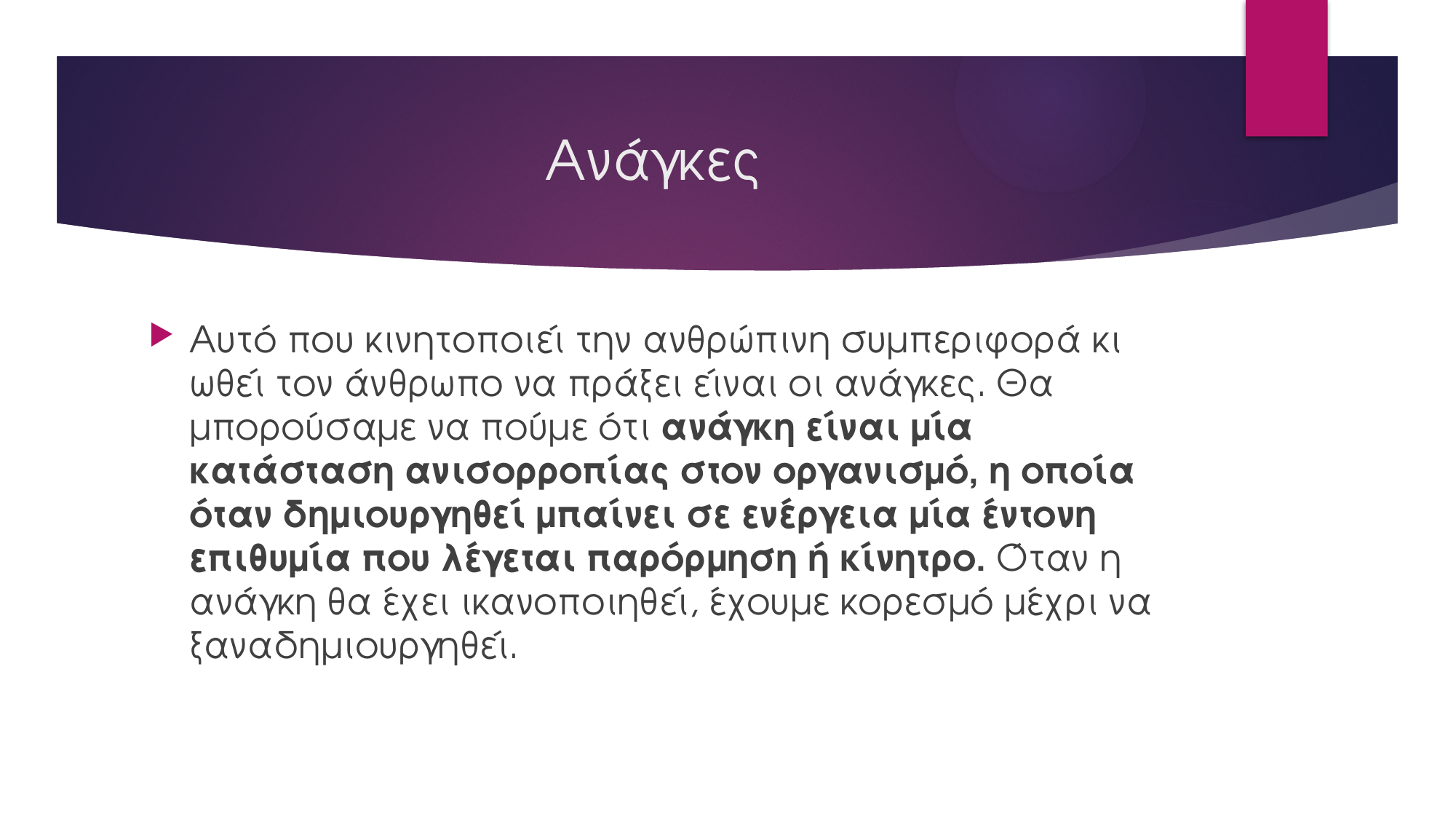

# Ανάγκες
Αυτό που κινητοποιεί την ανθρώπινη συμπεριφορά κι ωθεί τον άνθρωπο να πράξει είναι οι ανάγκες. Θα μπορούσαμε να πούμε ότι ανάγκη είναι μία κατάσταση ανισορροπίας στον οργανισμό, η οποία όταν δημιουργηθεί μπαίνει σε ενέργεια μία έντονη επιθυμία που λέγεται παρόρμηση ή κίνητρο. Όταν η ανάγκη θα έχει ικανοποιηθεί, έχουμε κορεσμό μέχρι να ξαναδημιουργηθεί.